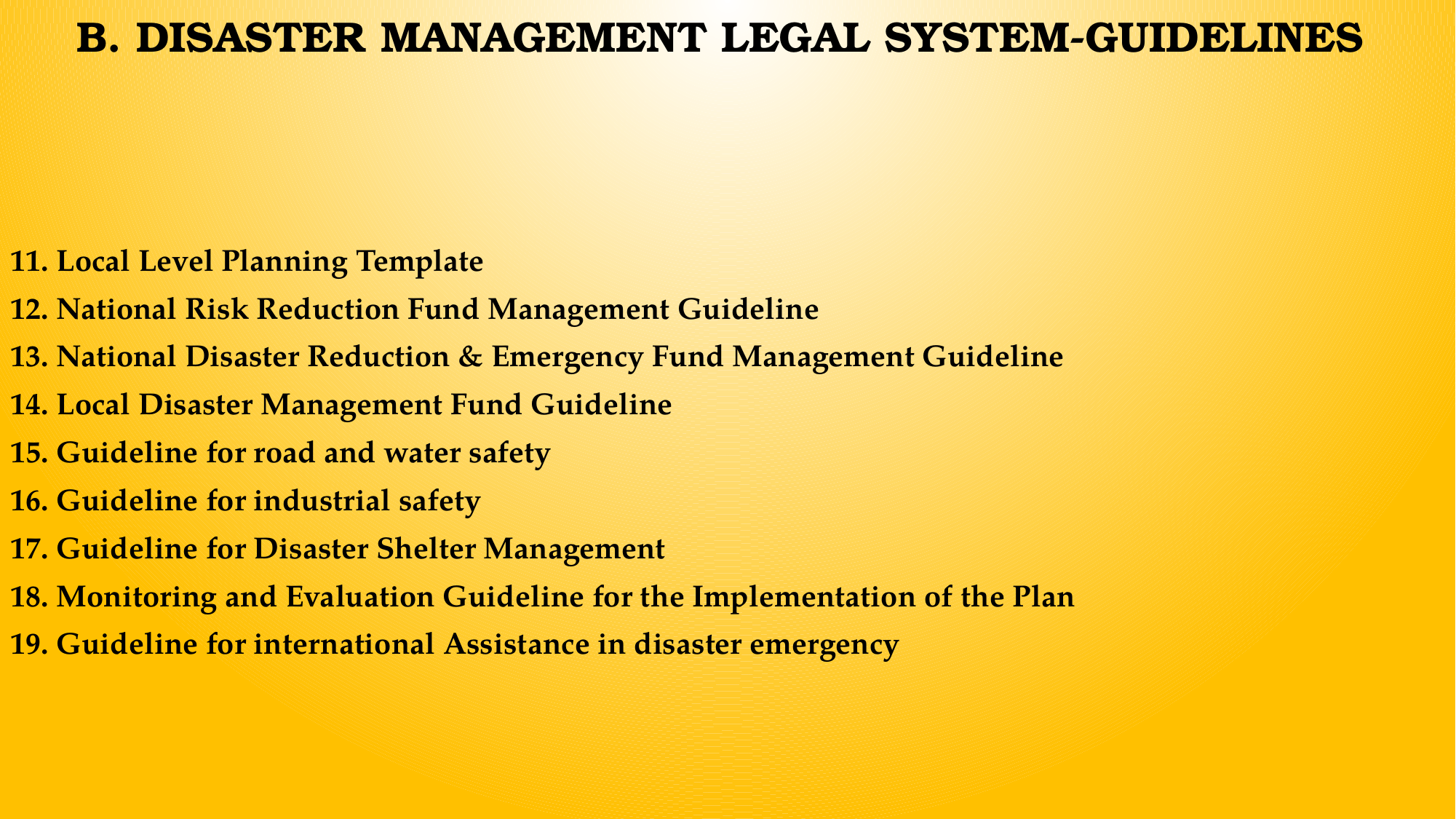

B. DISASTER MANAGEMENT LEGAL SYSTEM-GUIDELINES
11. Local Level Planning Template
12. National Risk Reduction Fund Management Guideline
13. National Disaster Reduction & Emergency Fund Management Guideline
14. Local Disaster Management Fund Guideline
15. Guideline for road and water safety
16. Guideline for industrial safety
17. Guideline for Disaster Shelter Management
18. Monitoring and Evaluation Guideline for the Implementation of the Plan
19. Guideline for international Assistance in disaster emergency